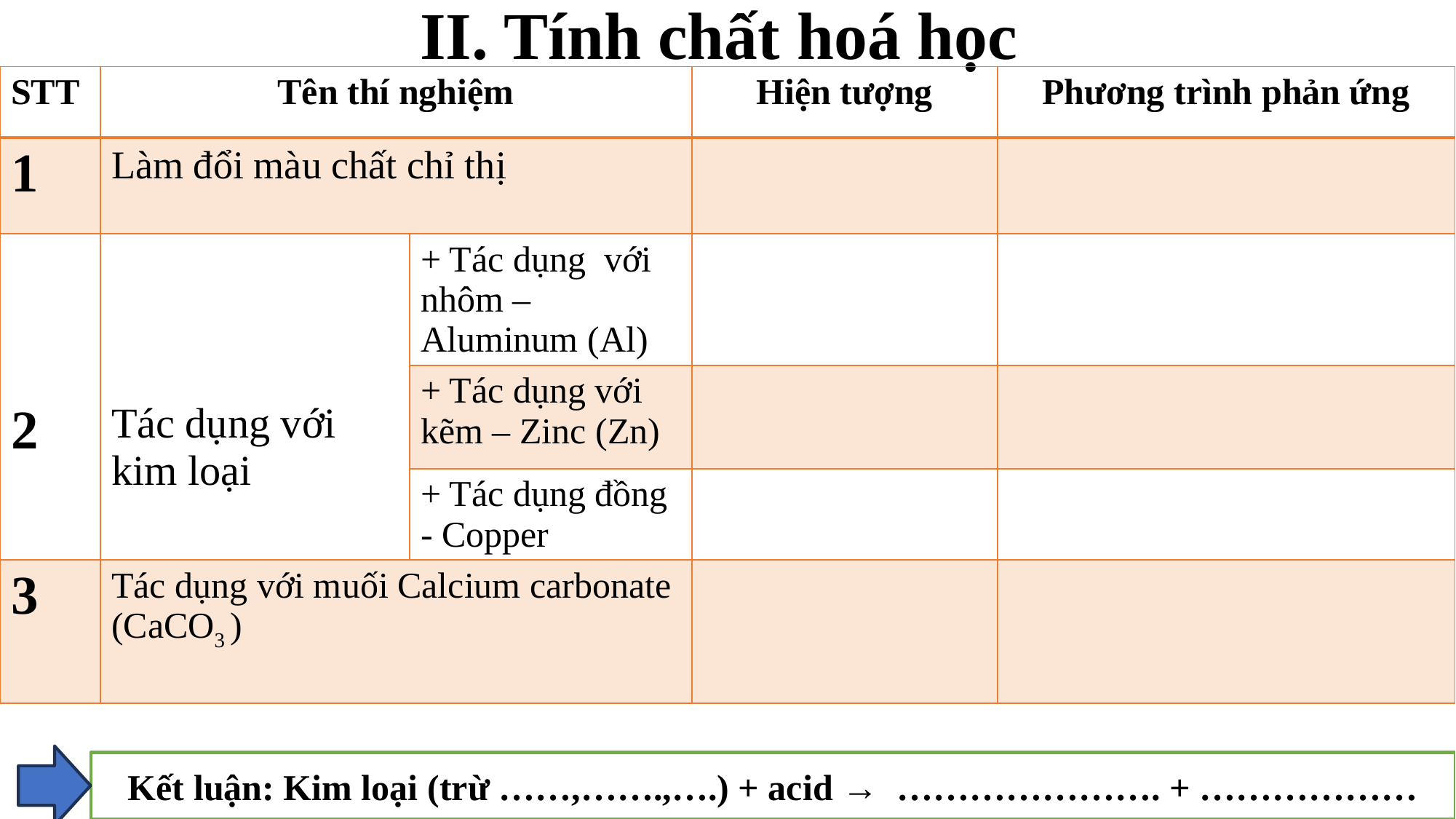

# II. Tính chất hoá học
| STT | Tên thí nghiệm |  | Hiện tượng | Phương trình phản ứng |
| --- | --- | --- | --- | --- |
| 1 | Làm đổi màu chất chỉ thị |  |  |  |
| 2 | Tác dụng với kim loại | + Tác dụng với nhôm –Aluminum (Al) |  |  |
|  |  | + Tác dụng với kẽm – Zinc (Zn) |  |  |
|  |  | + Tác dụng đồng - Copper |  |  |
| 3 | Tác dụng với muối Calcium carbonate (CaCO3 ) |  |  |  |

Kết luận: Kim loại (trừ ……,…….,….) + acid →  …………………. + ………………